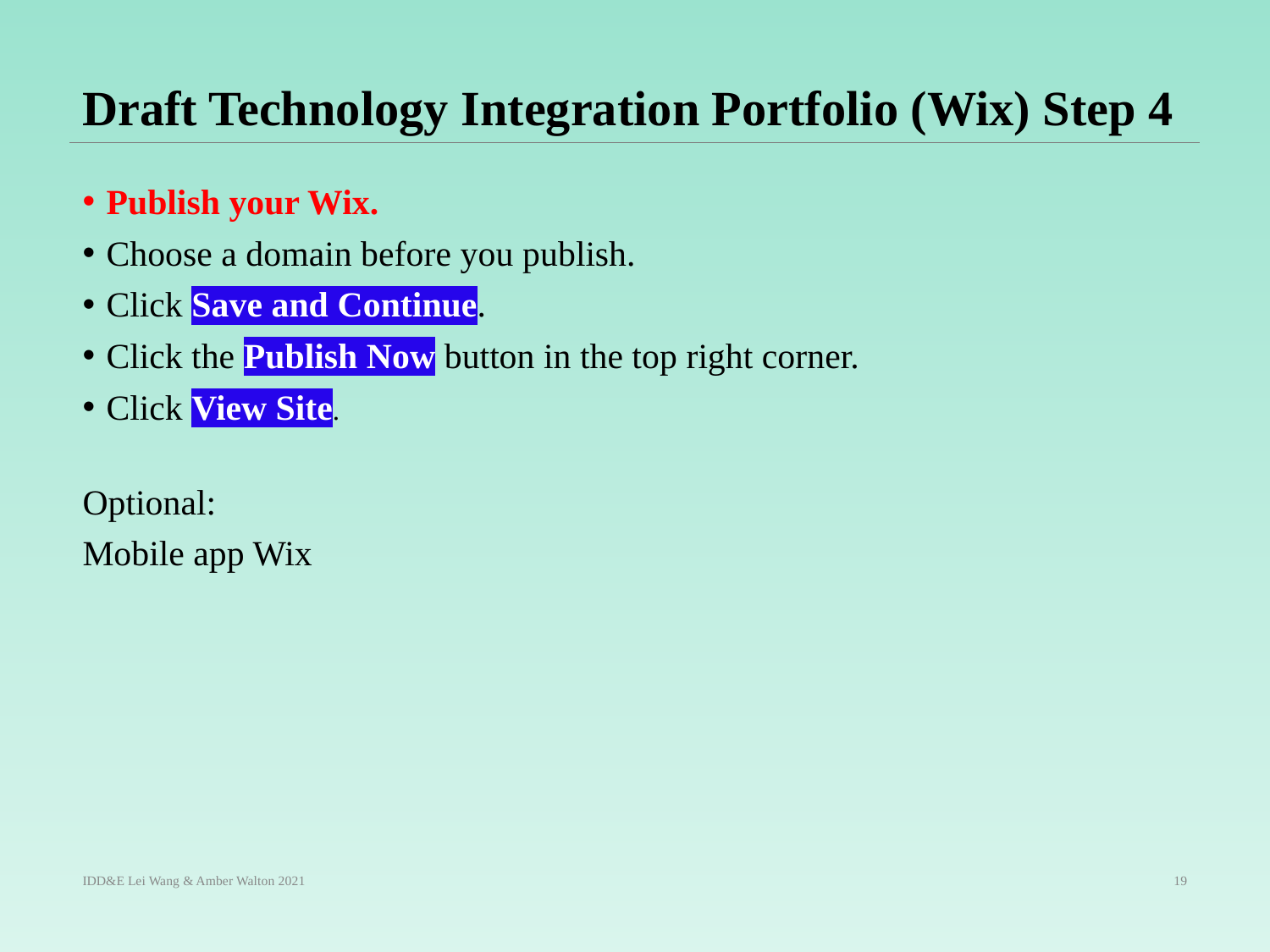

# Draft Technology Integration Portfolio (Wix) Step 4
Publish your Wix.
Choose a domain before you publish.
Click Save and Continue.
Click the Publish Now button in the top right corner.
Click View Site.

Optional:
Mobile app Wix
IDD&E Lei Wang & Amber Walton 2021
19